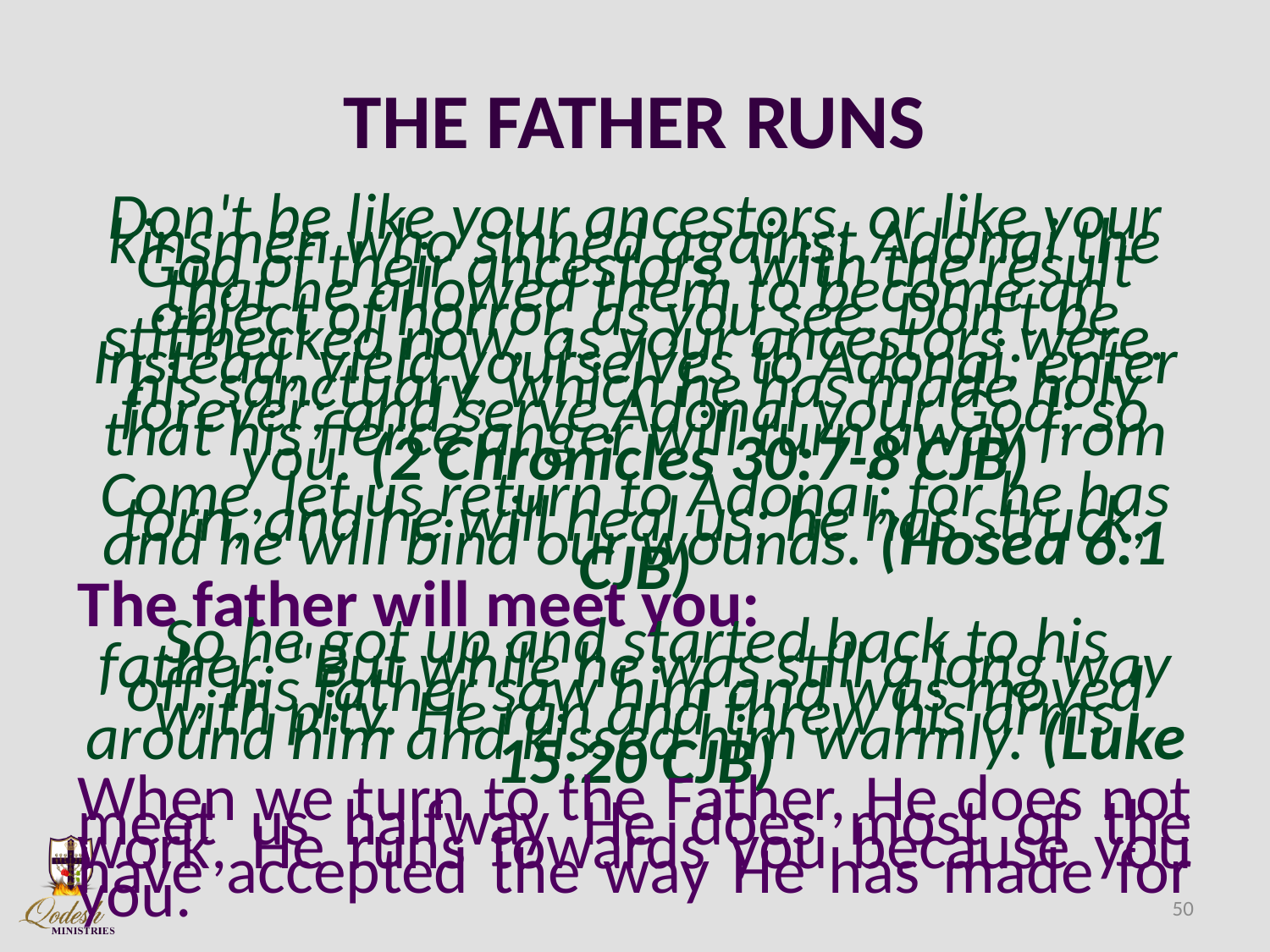

# THE FATHER RUNS
Don't be like your ancestors, or like your kinsmen who sinned against Adonai the God of their ancestors, with the result that he allowed them to become an object of horror, as you see. Don't be stiffnecked now, as your ancestors were. Instead, yield yourselves to Adonai; enter his sanctuary, which he has made holy forever; and serve Adonai your God; so that his fierce anger will turn away from you. (2 Chronicles 30:7-8 CJB)
Come, let us return to Adonai; for he has torn, and he will heal us; he has struck, and he will bind our wounds. (Hosea 6:1 CJB)
The father will meet you:
So he got up and started back to his father. "But while he was still a long way off, his father saw him and was moved with pity. He ran and threw his arms around him and kissed him warmly. (Luke 15:20 CJB)
When we turn to the Father, He does not meet us halfway He does most of the work, He runs towards you because you have accepted the way He has made for you.

50